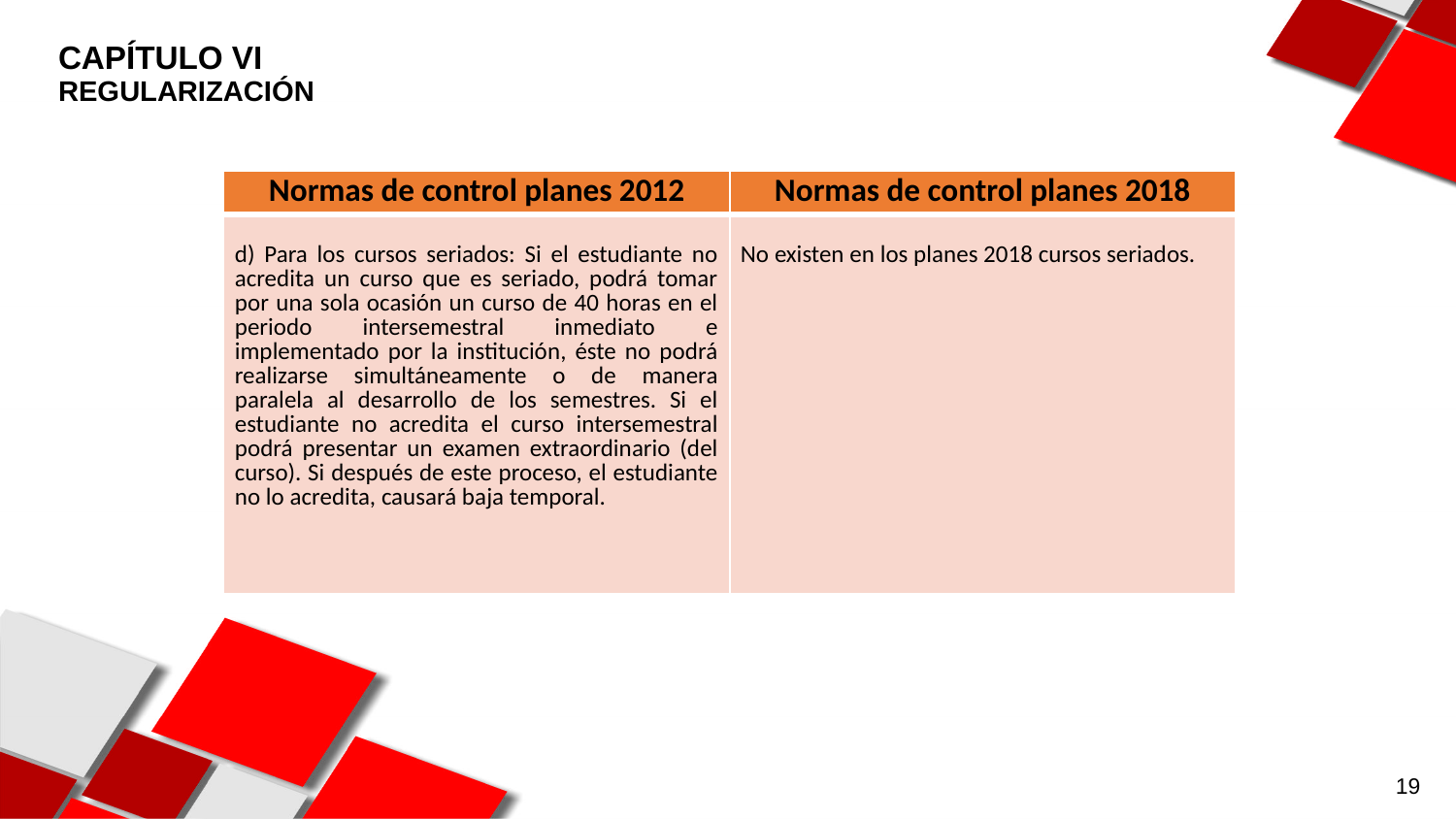

CAPÍTULO VI
REGULARIZACIÓN
| Normas de control planes 2012 | Normas de control planes 2018 |
| --- | --- |
| d) Para los cursos seriados: Si el estudiante no acredita un curso que es seriado, podrá tomar por una sola ocasión un curso de 40 horas en el periodo intersemestral inmediato e implementado por la institución, éste no podrá realizarse simultáneamente o de manera paralela al desarrollo de los semestres. Si el estudiante no acredita el curso intersemestral podrá presentar un examen extraordinario (del curso). Si después de este proceso, el estudiante no lo acredita, causará baja temporal. | No existen en los planes 2018 cursos seriados. |
19